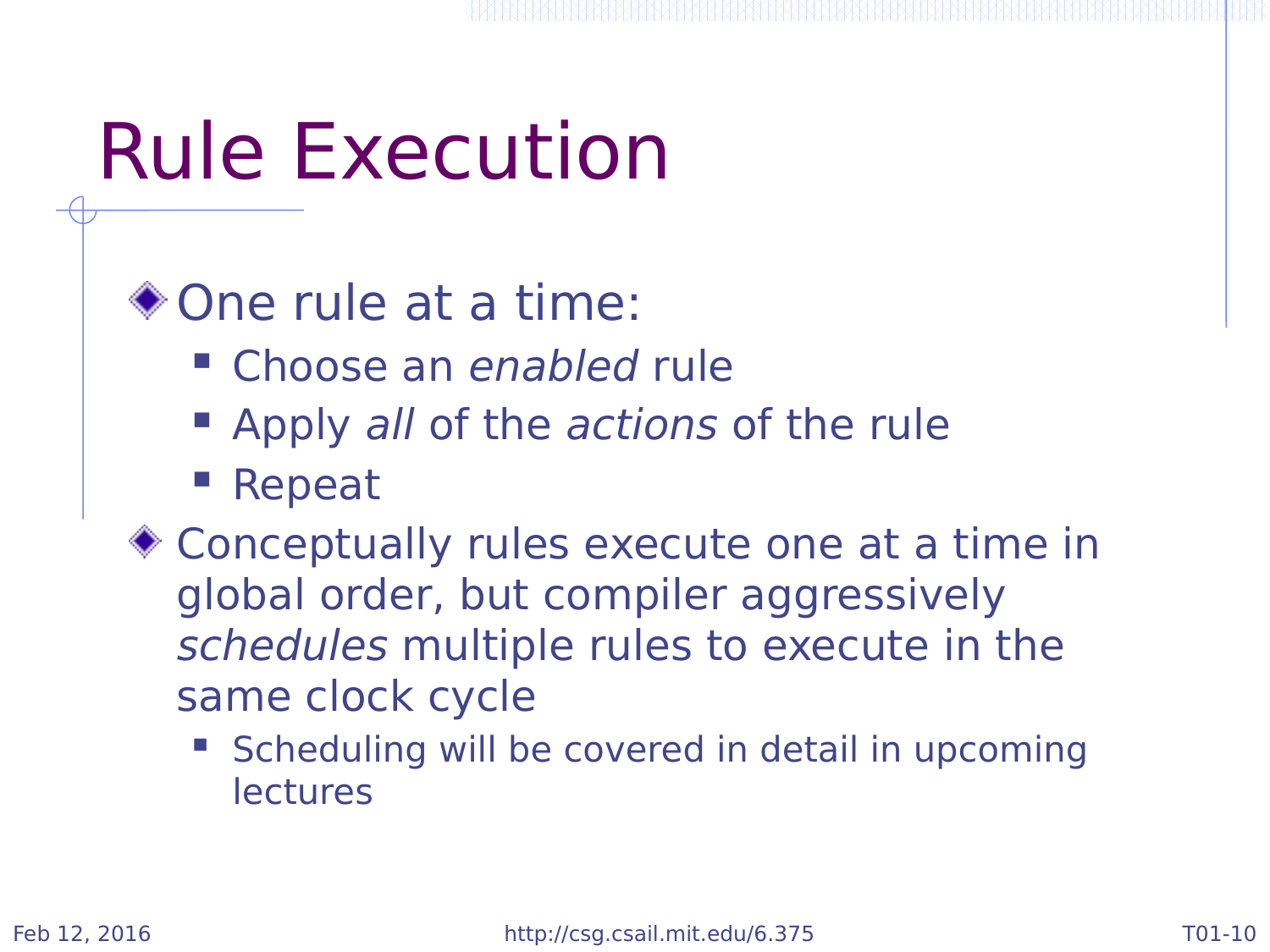

# Rule Execution
One rule at a time:
Choose an enabled rule
Apply all of the actions of the rule
Repeat
Conceptually rules execute one at a time in global order, but compiler aggressively schedules multiple rules to execute in the same clock cycle
Scheduling will be covered in detail in upcoming lectures
Feb 12, 2016
http://csg.csail.mit.edu/6.375
T01-10